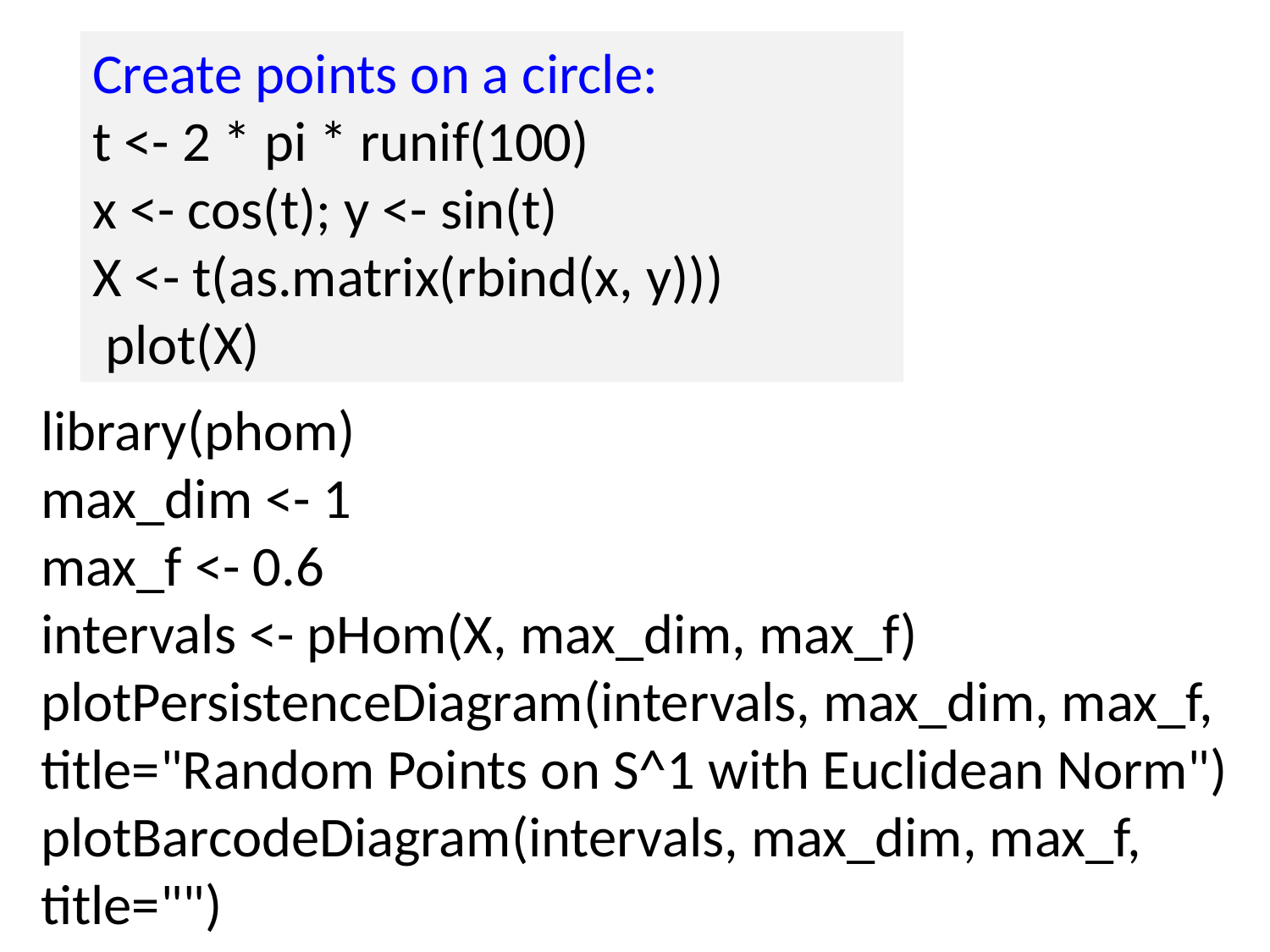

Create points on a circle:
t <- 2 * pi * runif(100)
x <- cos(t); y <- sin(t)
X <- t(as.matrix(rbind(x, y)))
 plot(X)
library(phom)
max_dim <- 1
max_f <- 0.6
intervals <- pHom(X, max_dim, max_f)
plotPersistenceDiagram(intervals, max_dim, max_f,
title="Random Points on S^1 with Euclidean Norm")
plotBarcodeDiagram(intervals, max_dim, max_f, title="")